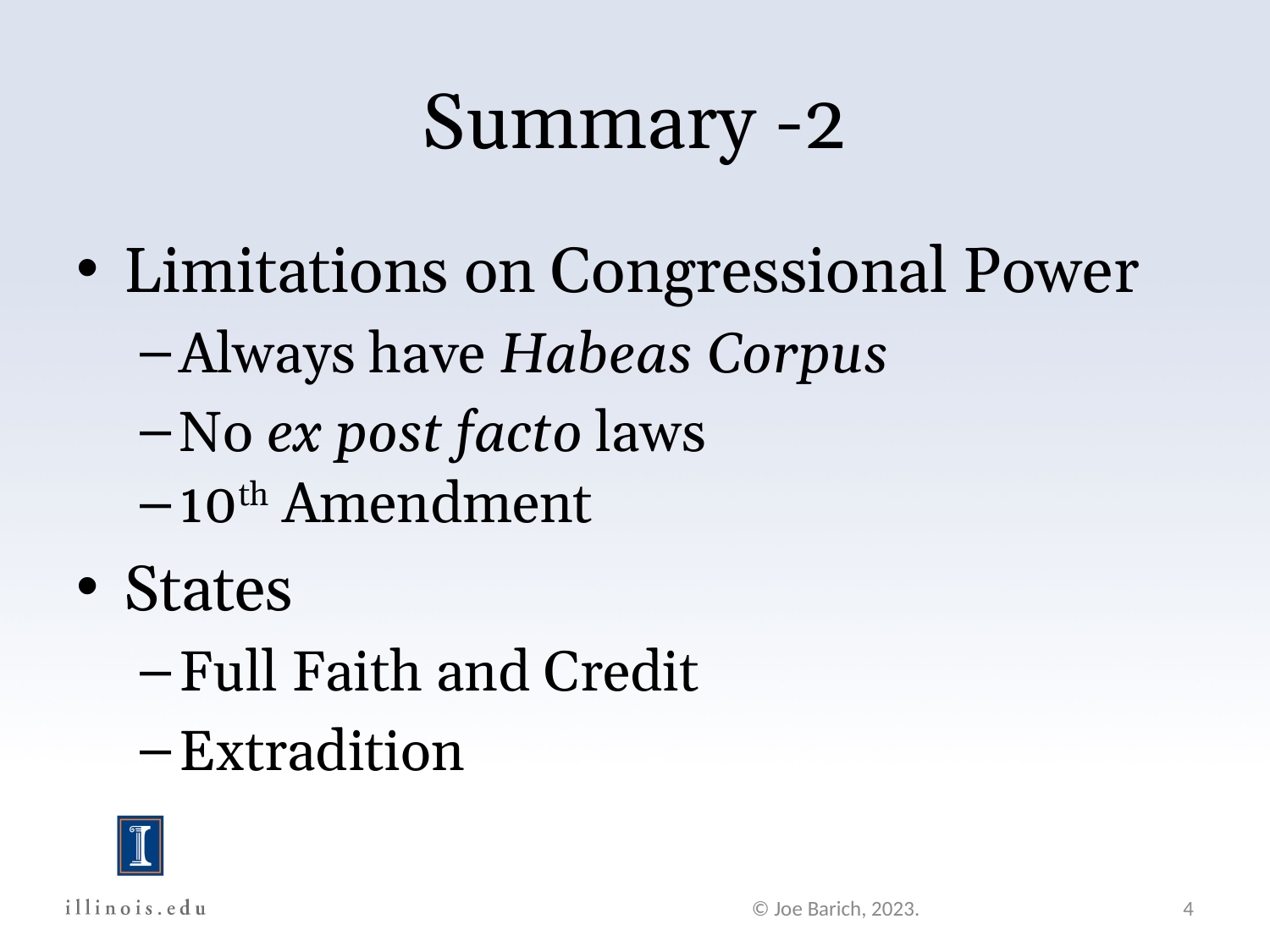

Summary -2
Limitations on Congressional Power
Always have Habeas Corpus
No ex post facto laws
10th Amendment
States
Full Faith and Credit
Extradition
© Joe Barich, 2023.
4